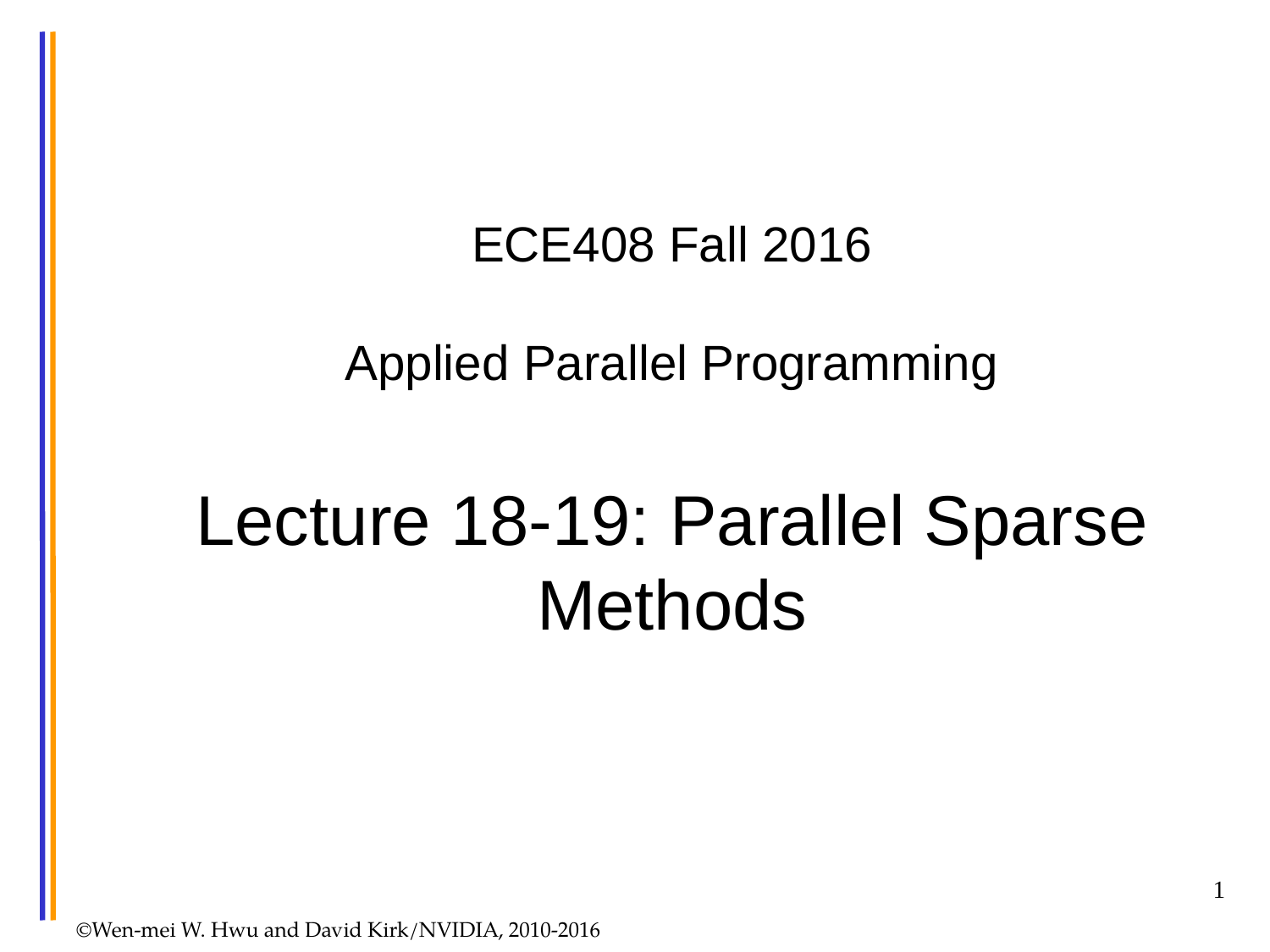

# ECE408 Fall 2016 Applied Parallel Programming Lecture 18-19: Parallel Sparse Methods
1
©Wen-mei W. Hwu and David Kirk/NVIDIA, 2010-2016